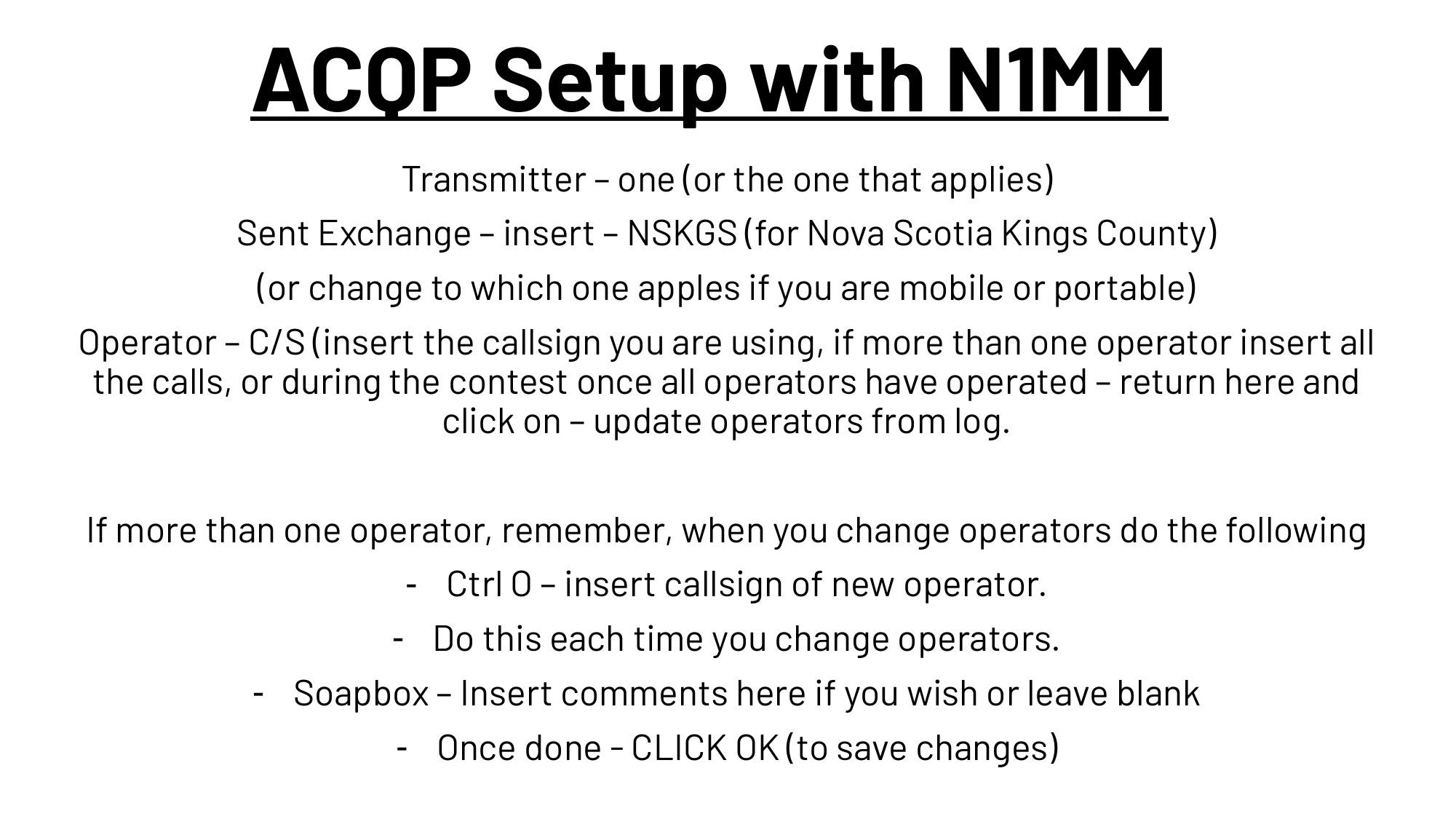

# ACQP Setup with N1MM
Transmitter – one (or the one that applies)
Sent Exchange – insert – NSKGS (for Nova Scotia Kings County)
(or change to which one apples if you are mobile or portable)
Operator – C/S (insert the callsign you are using, if more than one operator insert all the calls, or during the contest once all operators have operated – return here and click on – update operators from log.

If more than one operator, remember, when you change operators do the following
Ctrl O – insert callsign of new operator.
Do this each time you change operators.
Soapbox – Insert comments here if you wish or leave blank
Once done - CLICK OK (to save changes)